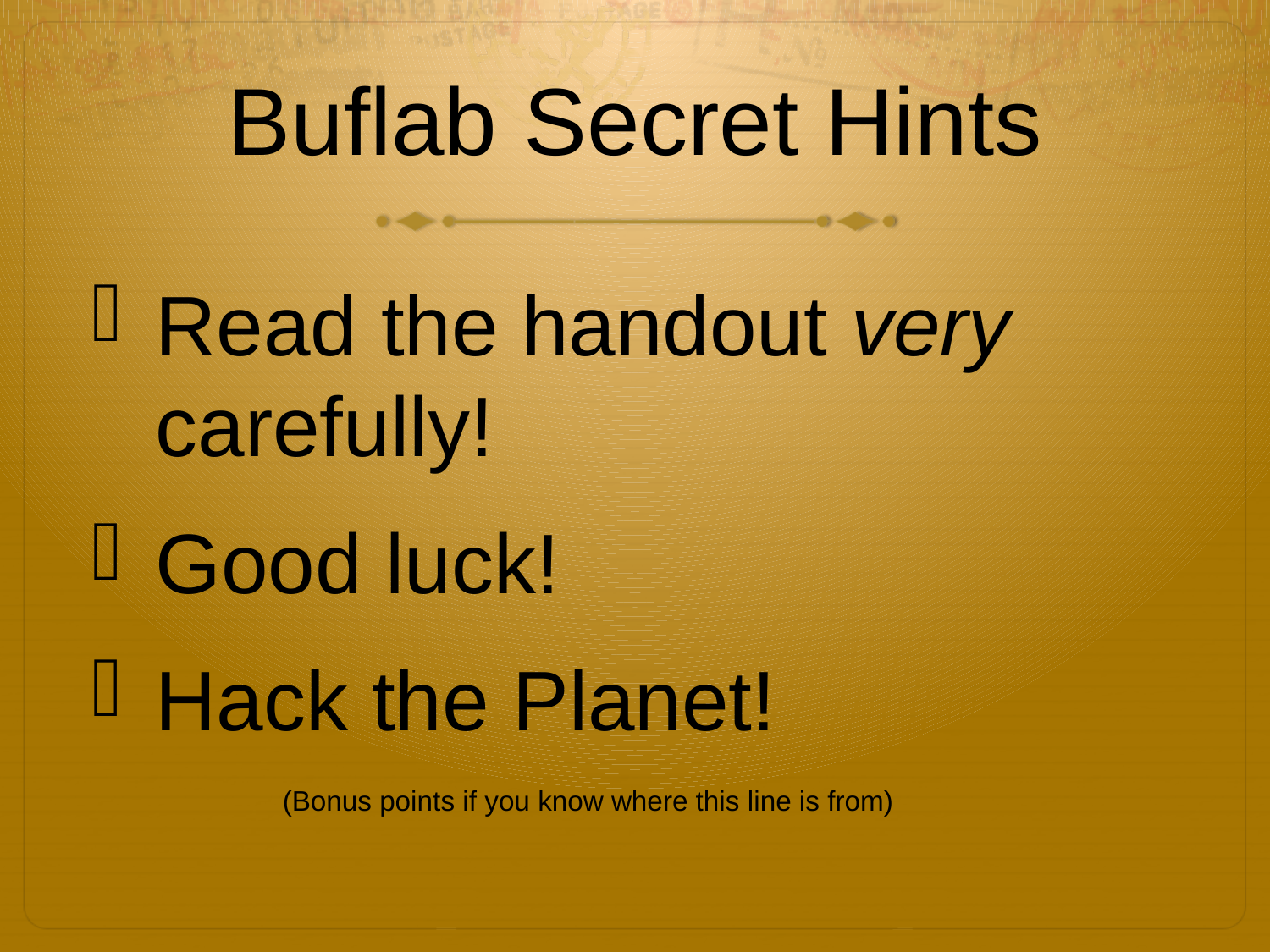

# Buflab Secret Hints
Read the handout very carefully!
Good luck!
Hack the Planet!
	(Bonus points if you know where this line is from)